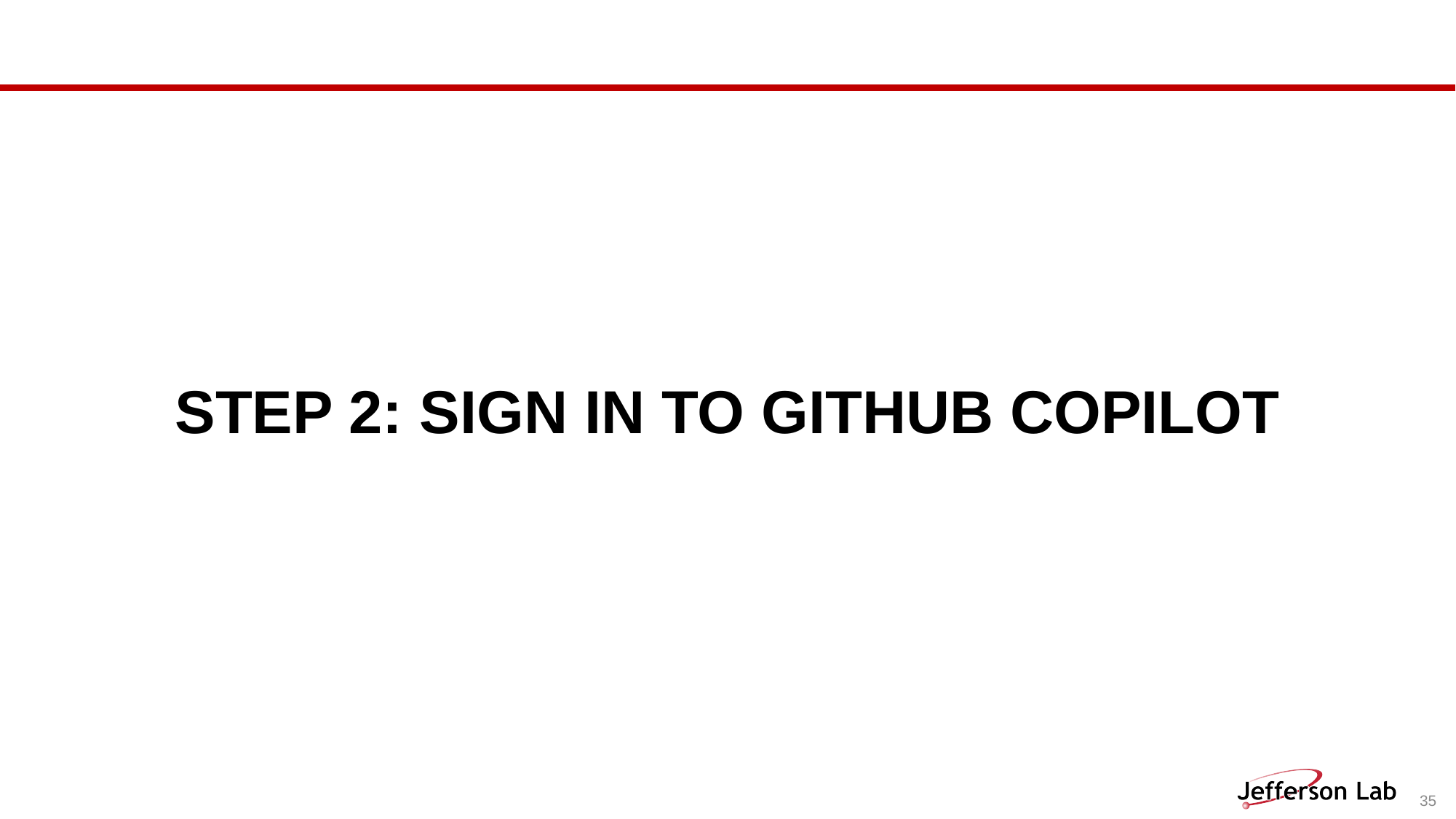

# step 2: sign in to Github copilot
35